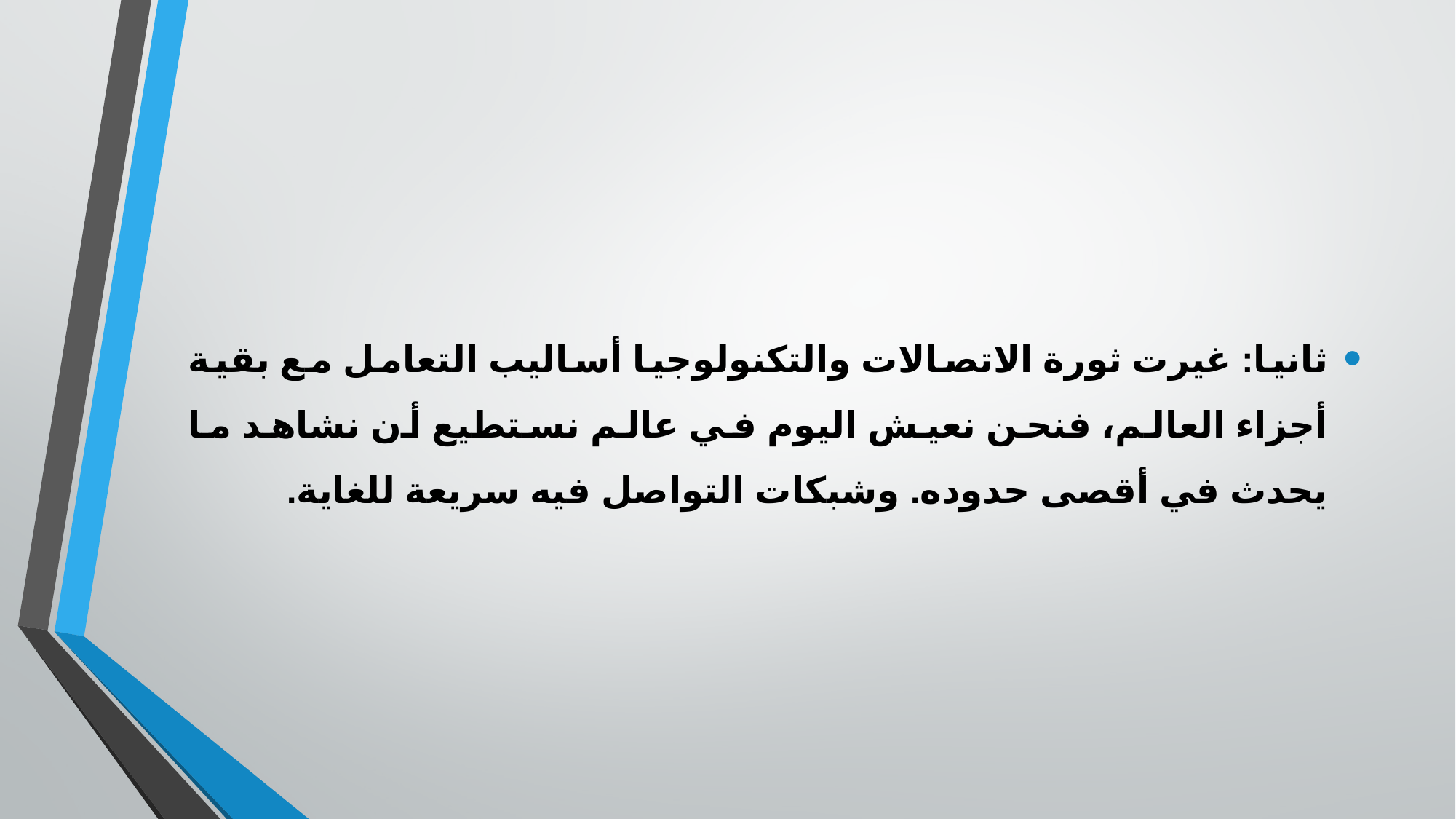

ثانيا: غيرت ثورة الاتصالات والتكنولوجيا أساليب التعامل مع بقية أجزاء العالم، فنحن نعيش اليوم في عالم نستطيع أن نشاهد ما يحدث في أقصى حدوده. وشبكات التواصل فيه سريعة للغاية.